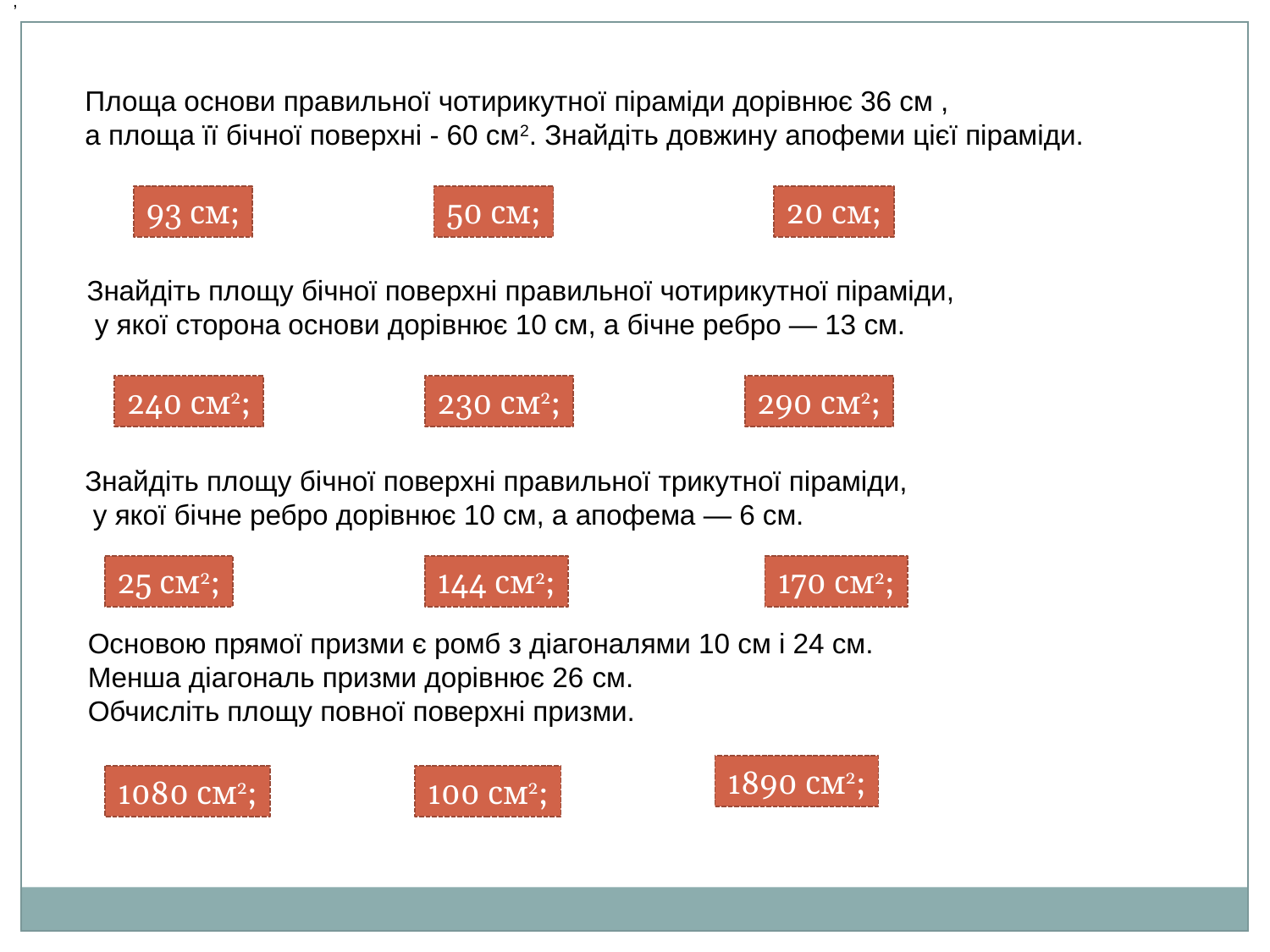

;
Площа основи правильної чотирикутної піраміди дорівнює 36 см ,
а площа її бічної поверхні - 60 см2. Знайдіть довжину апофеми цієї піраміди.
93 см;
50 см;
20 см;
Знайдіть площу бічної поверхні правильної чотирикутної піраміди,
 у якої сторона основи дорівнює 10 см, а бічне ребро — 13 см.
240 см2;
230 см2;
290 см2;
Знайдіть площу бічної поверхні правильної трикутної піраміди,
 у якої бічне ребро дорівнює 10 см, а апофема — 6 см.
25 см2;
144 см2;
170 см2;
Основою прямої призми є ромб з діагоналями 10 см і 24 см.
Менша діагональ призми дорівнює 26 см.
Обчисліть площу повної поверхні призми.
1890 см2;
1080 см2;
100 см2;